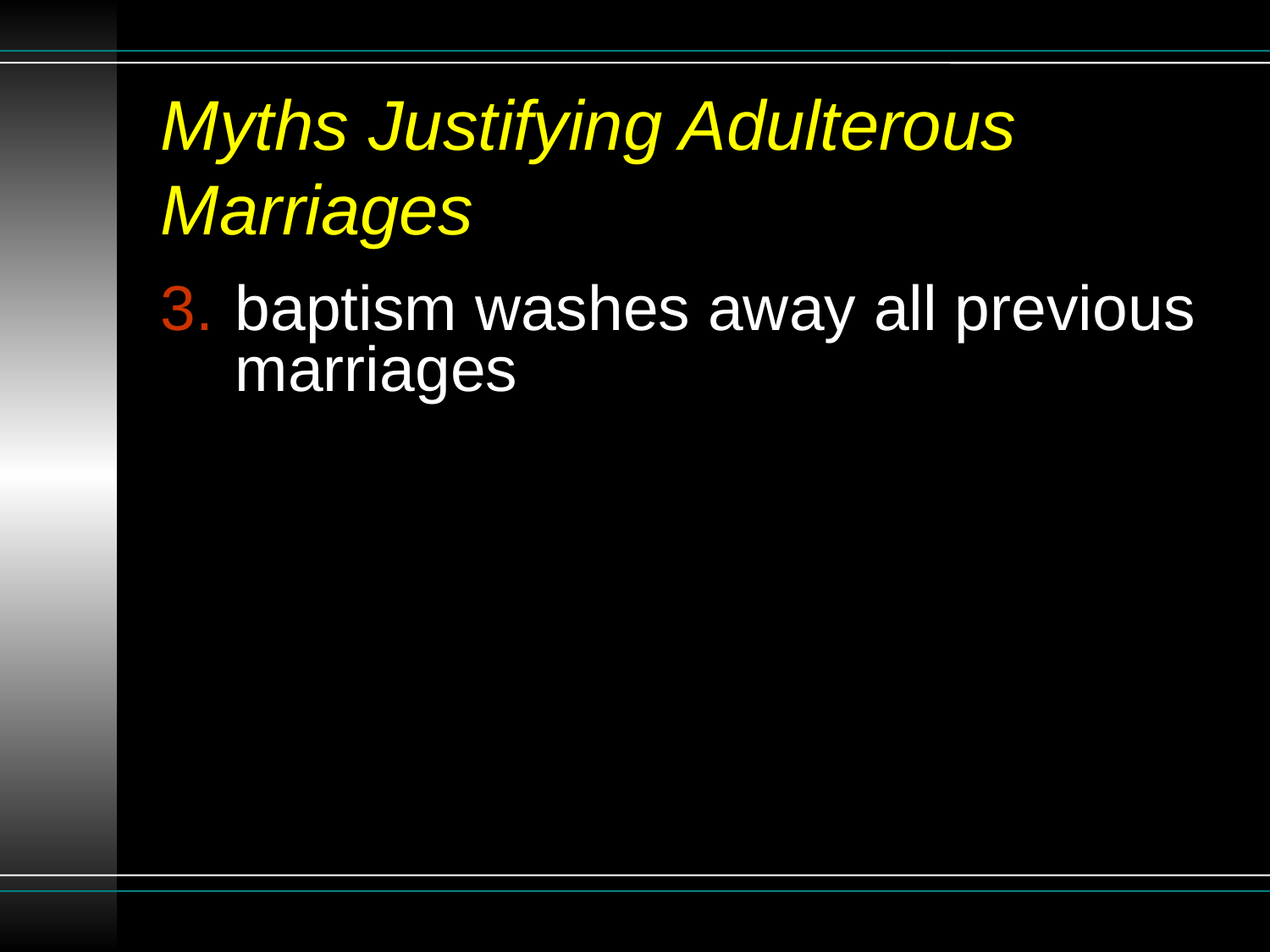

# Myths Justifying Adulterous Marriages
baptism washes away all previous marriages